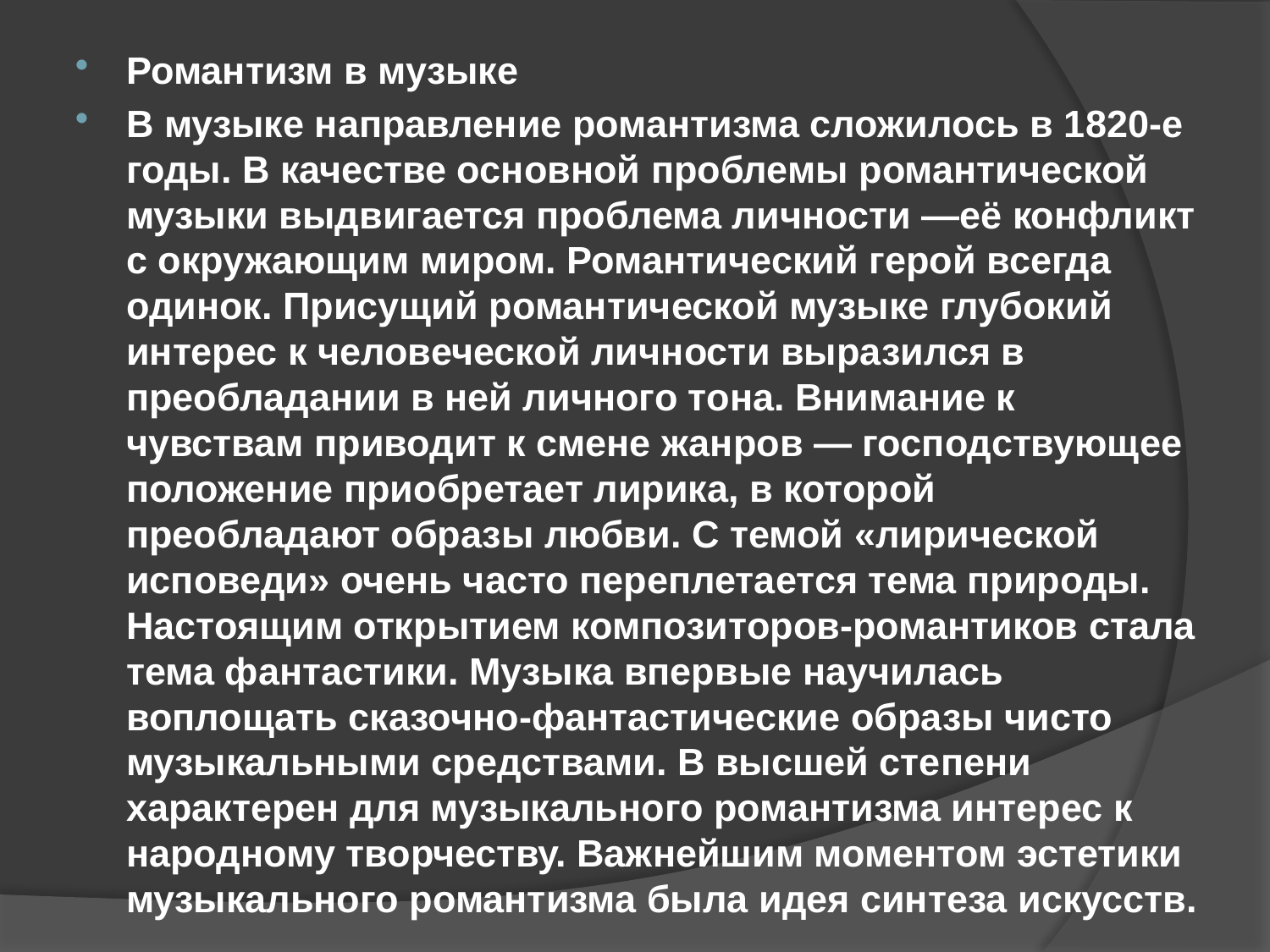

Романтизм в музыке
В музыке направление романтизма сложилось в 1820-е годы. В качестве основной проблемы романтической музыки выдвигается проблема личности —её конфликт с окружающим миром. Романтический герой всегда одинок. Присущий романтической музыке глубокий интерес к человеческой личности выразился в преобладании в ней личного тона. Внимание к чувствам приводит к смене жанров — господствующее положение приобретает лирика, в которой преобладают образы любви. С темой «лирической исповеди» очень часто переплетается тема природы. Настоящим открытием композиторов-романтиков стала тема фантастики. Музыка впервые научилась воплощать сказочно-фантастические образы чисто музыкальными средствами. В высшей степени характерен для музыкального романтизма интерес к народному творчеству. Важнейшим моментом эстетики музыкального романтизма была идея синтеза искусств.